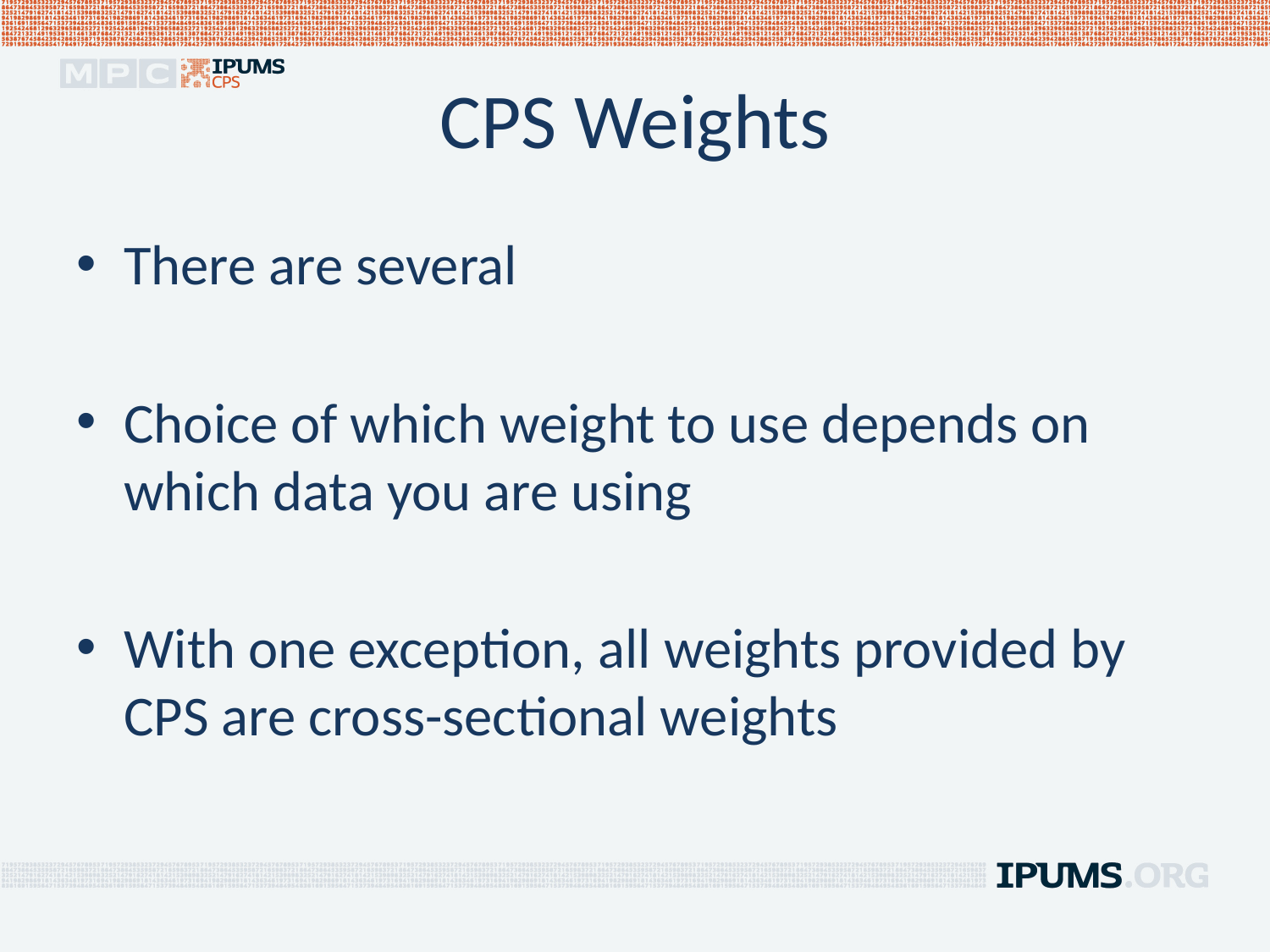

# CPS Weights
There are several

Choice of which weight to use depends on which data you are using

With one exception, all weights provided by CPS are cross-sectional weights